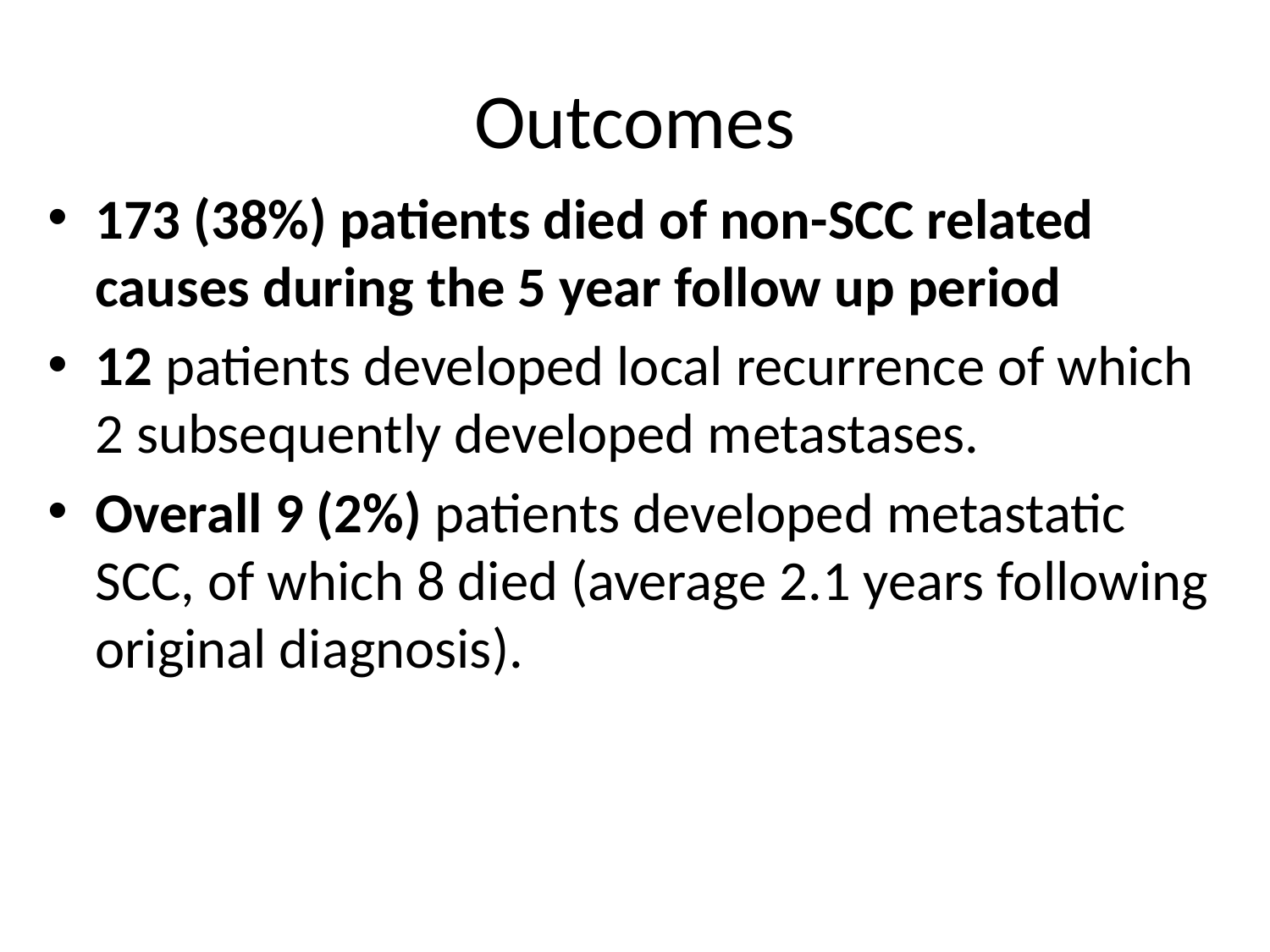

# Outcomes
173 (38%) patients died of non-SCC related causes during the 5 year follow up period
12 patients developed local recurrence of which 2 subsequently developed metastases.
Overall 9 (2%) patients developed metastatic SCC, of which 8 died (average 2.1 years following original diagnosis).